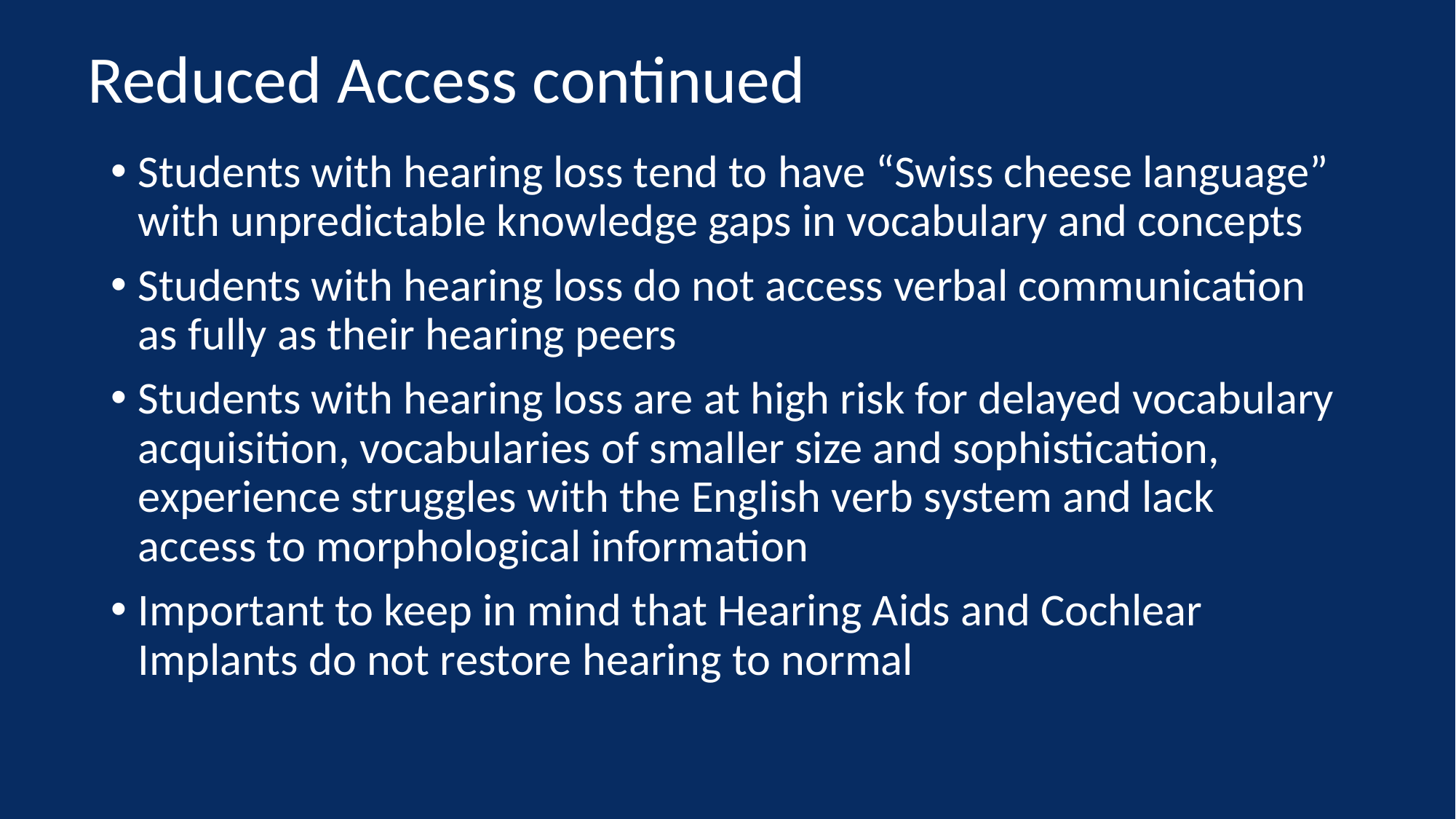

# Reduced Access continued
Students with hearing loss tend to have “Swiss cheese language” with unpredictable knowledge gaps in vocabulary and concepts
Students with hearing loss do not access verbal communication as fully as their hearing peers
Students with hearing loss are at high risk for delayed vocabulary acquisition, vocabularies of smaller size and sophistication, experience struggles with the English verb system and lack access to morphological information
Important to keep in mind that Hearing Aids and Cochlear Implants do not restore hearing to normal